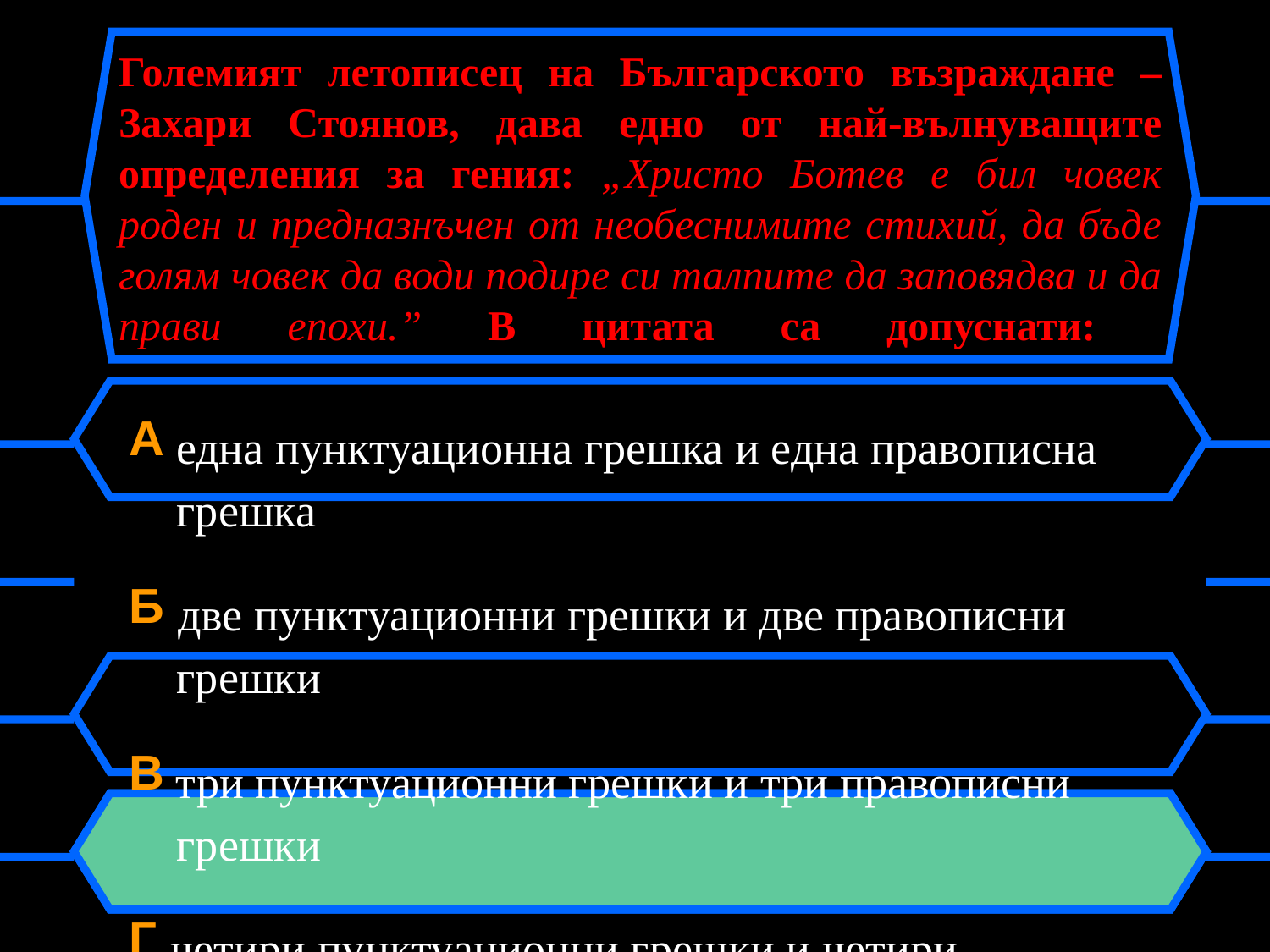

# Големият летописец на Българското възраждане – Захари Стоянов, дава едно от най-вълнуващите определения за гения: „Христо Ботев е бил човек роден и предназнъчен от необеснимите стихий, да бъде голям човек да води подире си талпите да заповядва и да прави епохи.” В цитата са допуснати:

A една пунктуационна грешка и една правописна грешка
Б две пунктуационни грешки и две правописни грешки
В три пунктуационни грешки и три правописни грешки
Г четири пунктуационни грешки и четири  правописни грешки